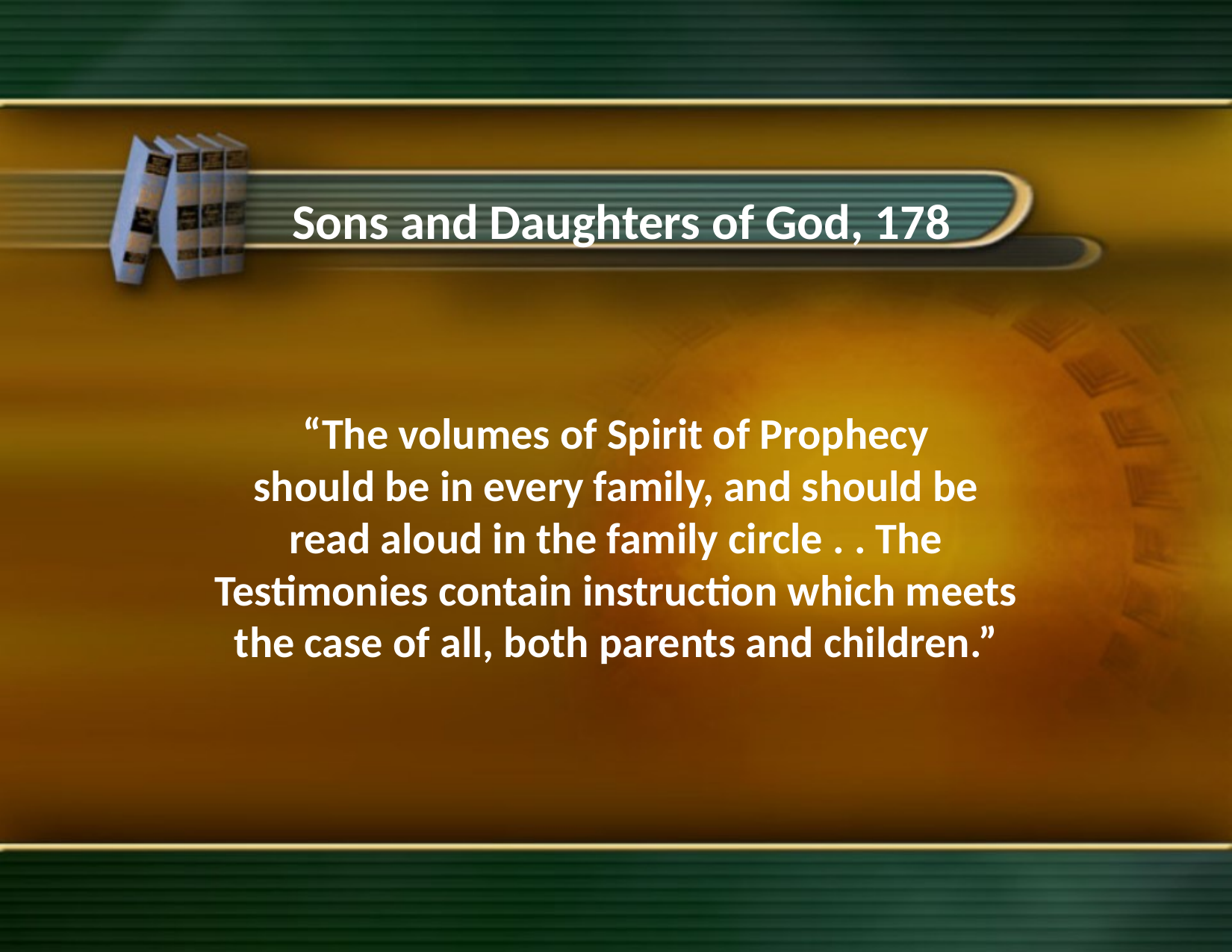

Sons and Daughters of God, 178
“The volumes of Spirit of Prophecy
should be in every family, and should be
read aloud in the family circle . . The Testimonies contain instruction which meets the case of all, both parents and children.”